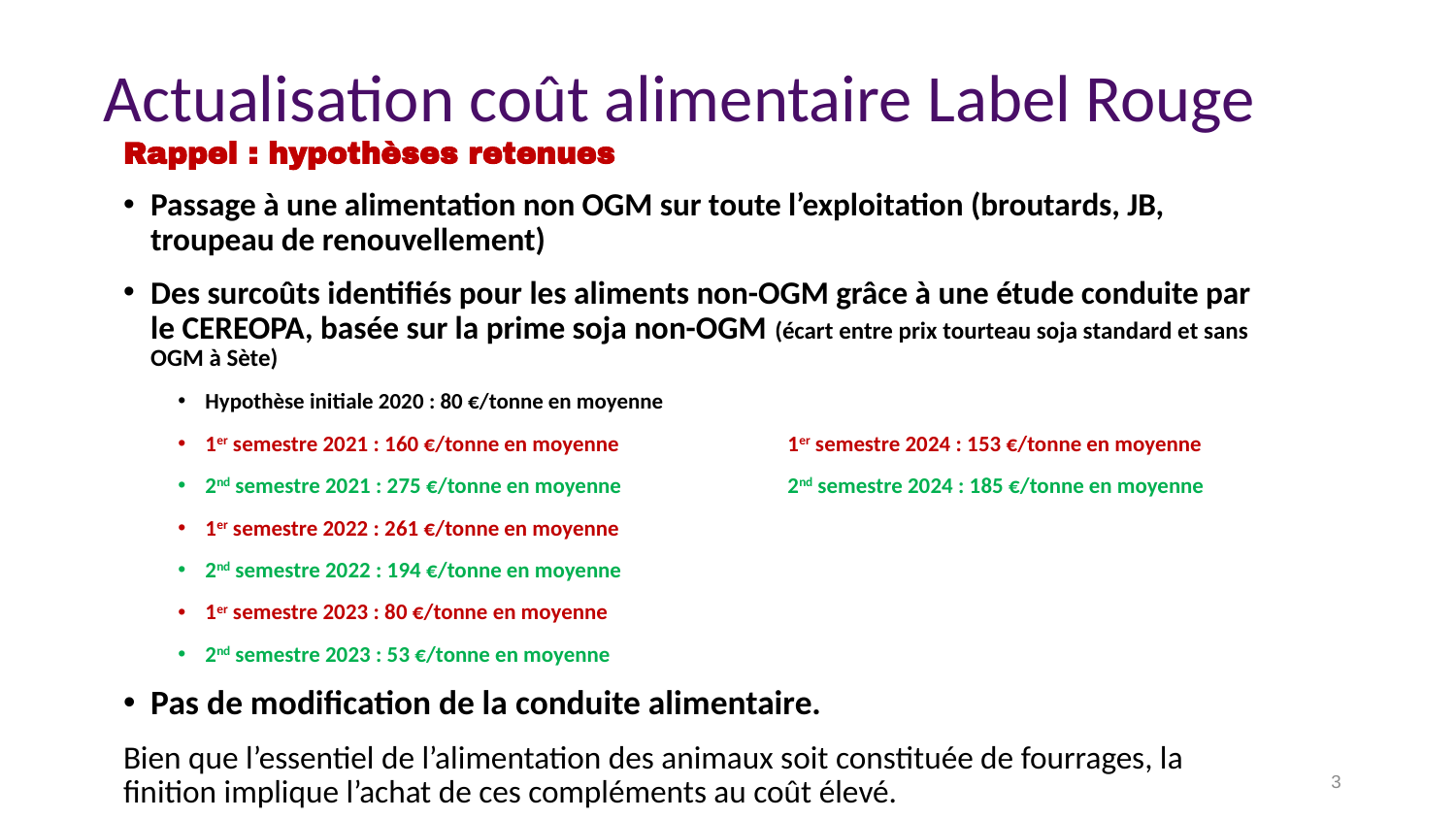

# Actualisation coût alimentaire Label Rouge
Rappel : hypothèses retenues
Passage à une alimentation non OGM sur toute l’exploitation (broutards, JB, troupeau de renouvellement)
Des surcoûts identifiés pour les aliments non-OGM grâce à une étude conduite par le CEREOPA, basée sur la prime soja non-OGM (écart entre prix tourteau soja standard et sans OGM à Sète)
Hypothèse initiale 2020 : 80 €/tonne en moyenne
1er semestre 2021 : 160 €/tonne en moyenne		1er semestre 2024 : 153 €/tonne en moyenne
2nd semestre 2021 : 275 €/tonne en moyenne		2nd semestre 2024 : 185 €/tonne en moyenne
1er semestre 2022 : 261 €/tonne en moyenne
2nd semestre 2022 : 194 €/tonne en moyenne
1er semestre 2023 : 80 €/tonne en moyenne
2nd semestre 2023 : 53 €/tonne en moyenne
Pas de modification de la conduite alimentaire.
Bien que l’essentiel de l’alimentation des animaux soit constituée de fourrages, la finition implique l’achat de ces compléments au coût élevé.

3